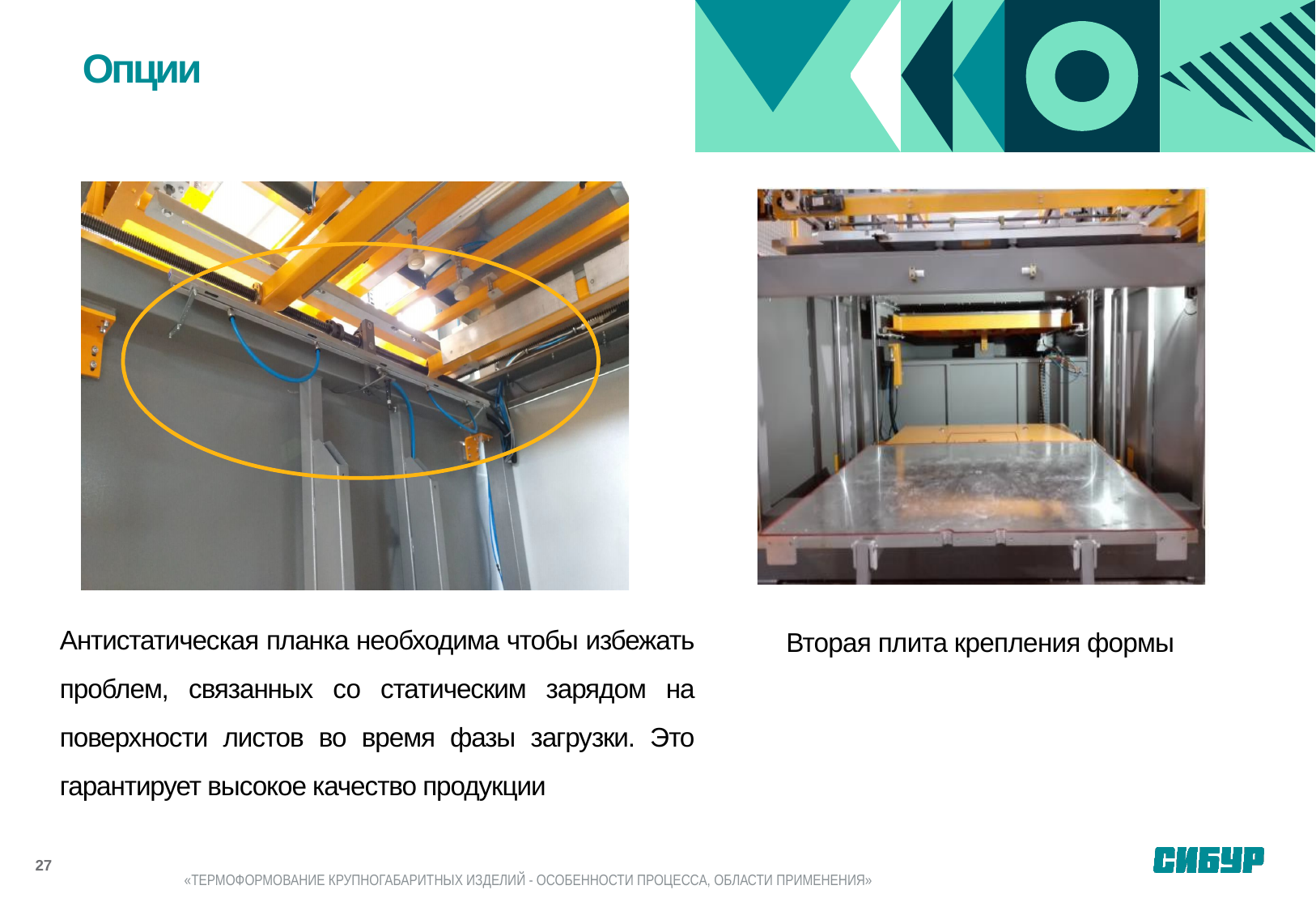

Опции

Антистатическая планка необходима чтобы избежать проблем, связанных со статическим зарядом на поверхности листов во время фазы загрузки. Это гарантирует высокое качество продукции
Вторая плита крепления формы
27
«ТЕРМОФОРМОВАНИЕ КРУПНОГАБАРИТНЫХ ИЗДЕЛИЙ - ОСОБЕННОСТИ ПРОЦЕССА, ОБЛАСТИ ПРИМЕНЕНИЯ»